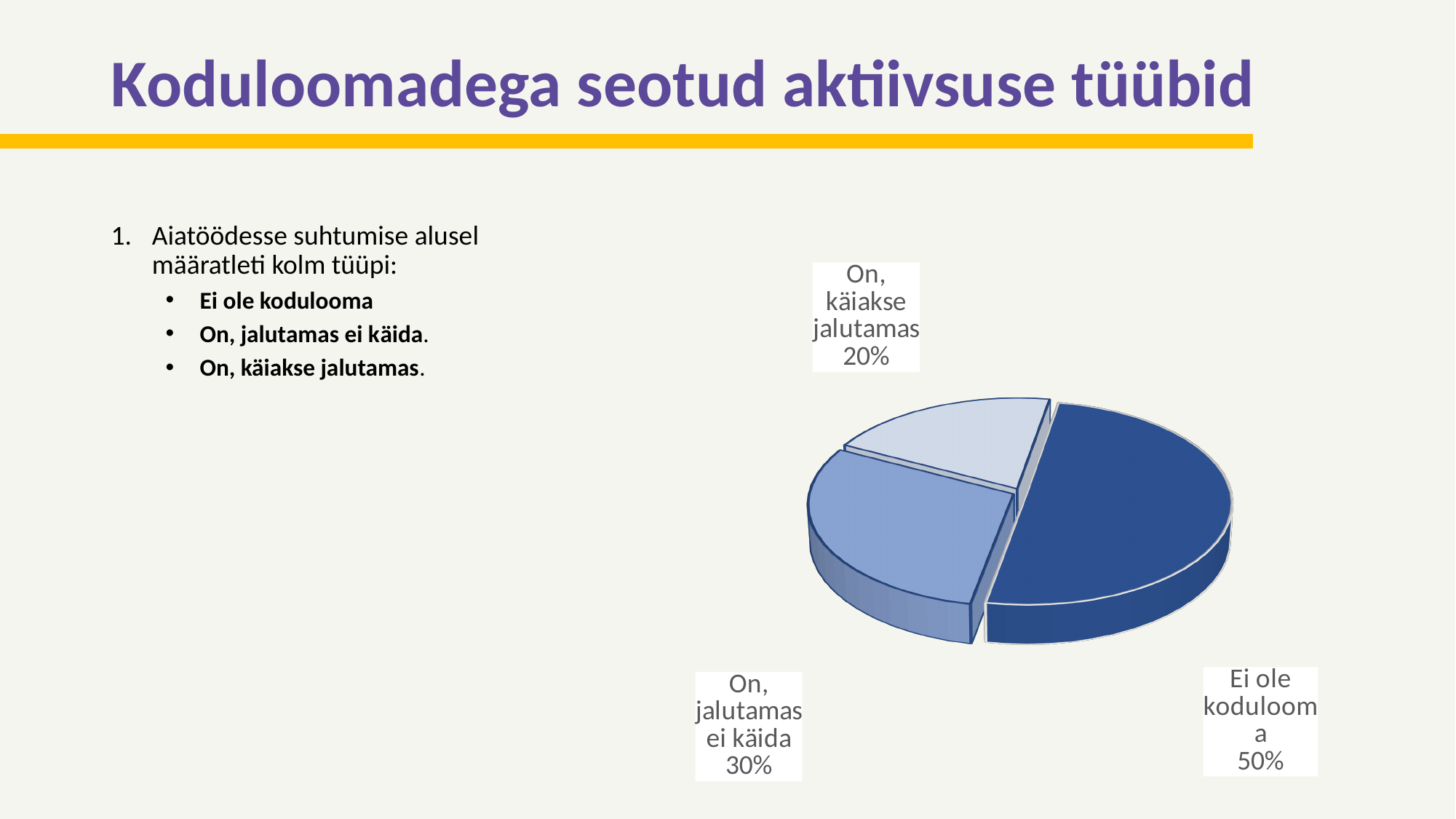

# Koduloomadega seotud aktiivsuse tüübid
Aiatöödesse suhtumise alusel määratleti kolm tüüpi:
Ei ole kodulooma
On, jalutamas ei käida.
On, käiakse jalutamas.

[unsupported chart]